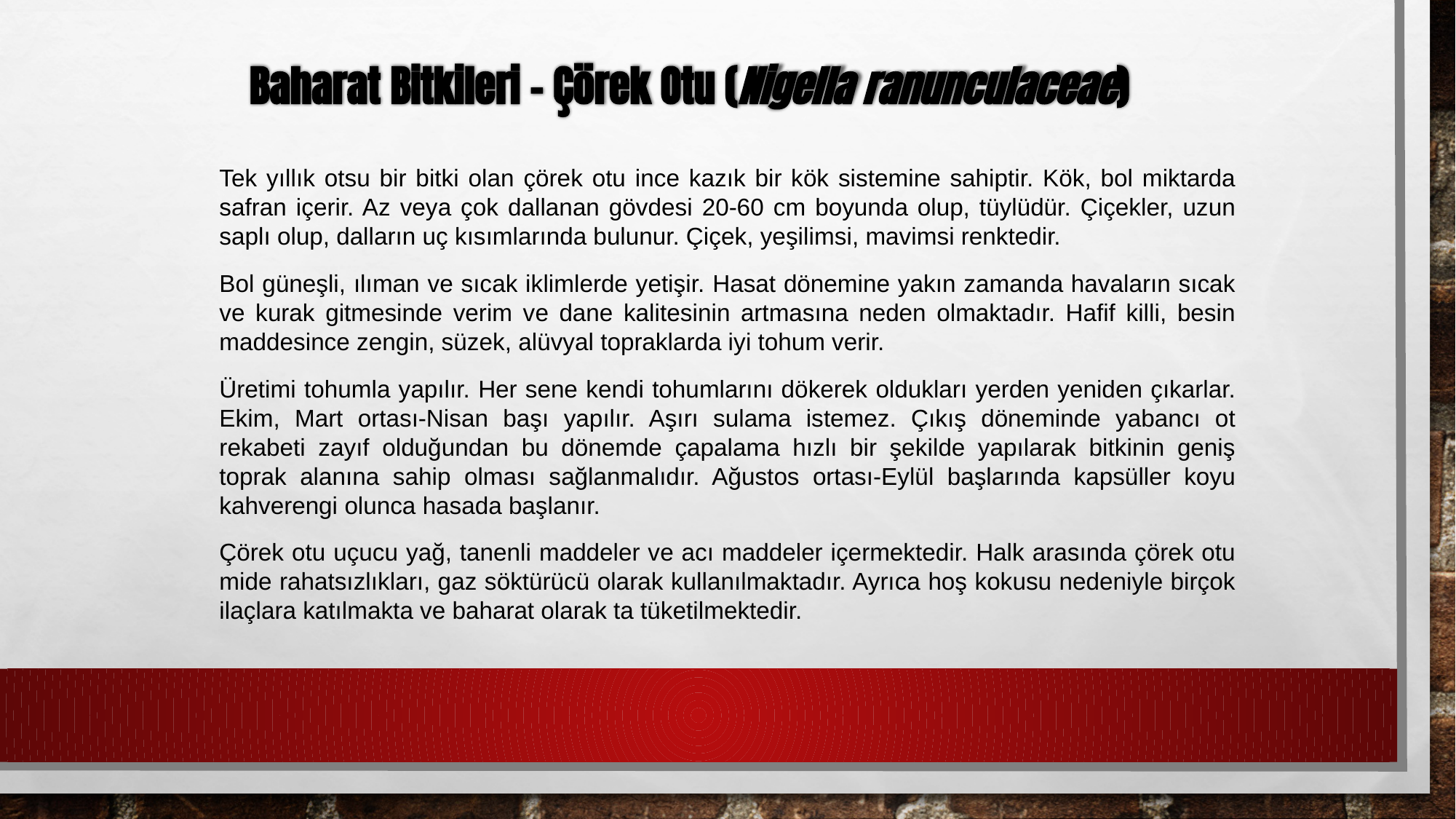

Baharat Bitkileri – Çörek Otu (Nigella ranunculaceae)
Tek yıllık otsu bir bitki olan çörek otu ince kazık bir kök sistemine sahiptir. Kök, bol miktarda safran içerir. Az veya çok dallanan gövdesi 20-60 cm boyunda olup, tüylüdür. Çiçekler, uzun saplı olup, dalların uç kısımlarında bulunur. Çiçek, yeşilimsi, mavimsi renktedir.
Bol güneşli, ılıman ve sıcak iklimlerde yetişir. Hasat dönemine yakın zamanda havaların sıcak ve kurak gitmesinde verim ve dane kalitesinin artmasına neden olmaktadır. Hafif killi, besin maddesince zengin, süzek, alüvyal topraklarda iyi tohum verir.
Üretimi tohumla yapılır. Her sene kendi tohumlarını dökerek oldukları yerden yeniden çıkarlar. Ekim, Mart ortası-Nisan başı yapılır. Aşırı sulama istemez. Çıkış döneminde yabancı ot rekabeti zayıf olduğundan bu dönemde çapalama hızlı bir şekilde yapılarak bitkinin geniş toprak alanına sahip olması sağlanmalıdır. Ağustos ortası-Eylül başlarında kapsüller koyu kahverengi olunca hasada başlanır.
Çörek otu uçucu yağ, tanenli maddeler ve acı maddeler içermektedir. Halk arasında çörek otu mide rahatsızlıkları, gaz söktürücü olarak kullanılmaktadır. Ayrıca hoş kokusu nedeniyle birçok ilaçlara katılmakta ve baharat olarak ta tüketilmektedir.